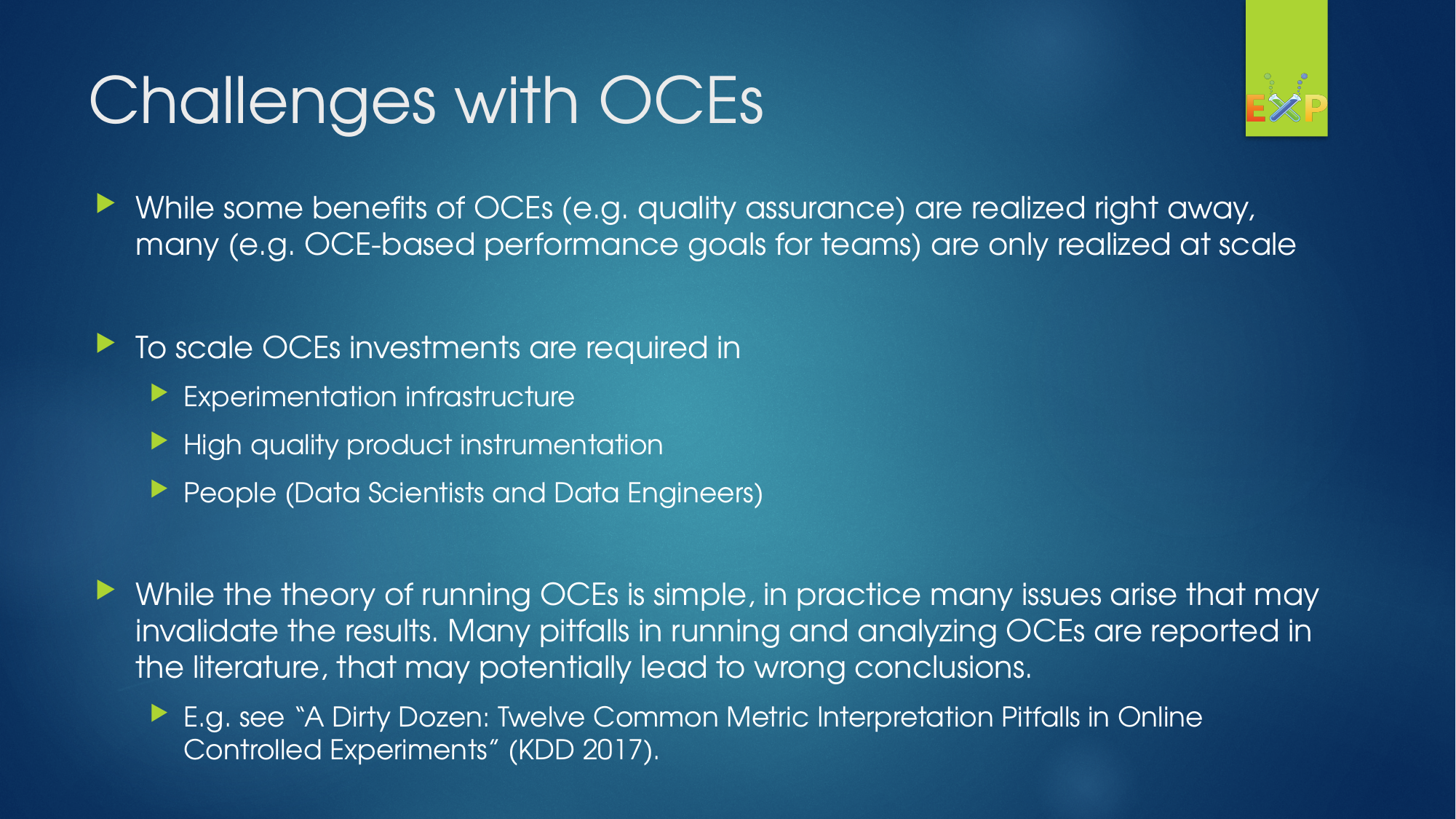

# Challenges with OCEs
While some benefits of OCEs (e.g. quality assurance) are realized right away, many (e.g. OCE-based performance goals for teams) are only realized at scale

To scale OCEs investments are required in
Experimentation infrastructure
High quality product instrumentation
People (Data Scientists and Data Engineers)

While the theory of running OCEs is simple, in practice many issues arise that may invalidate the results. Many pitfalls in running and analyzing OCEs are reported in the literature, that may potentially lead to wrong conclusions.
E.g. see “A Dirty Dozen: Twelve Common Metric Interpretation Pitfalls in Online Controlled Experiments” (KDD 2017).